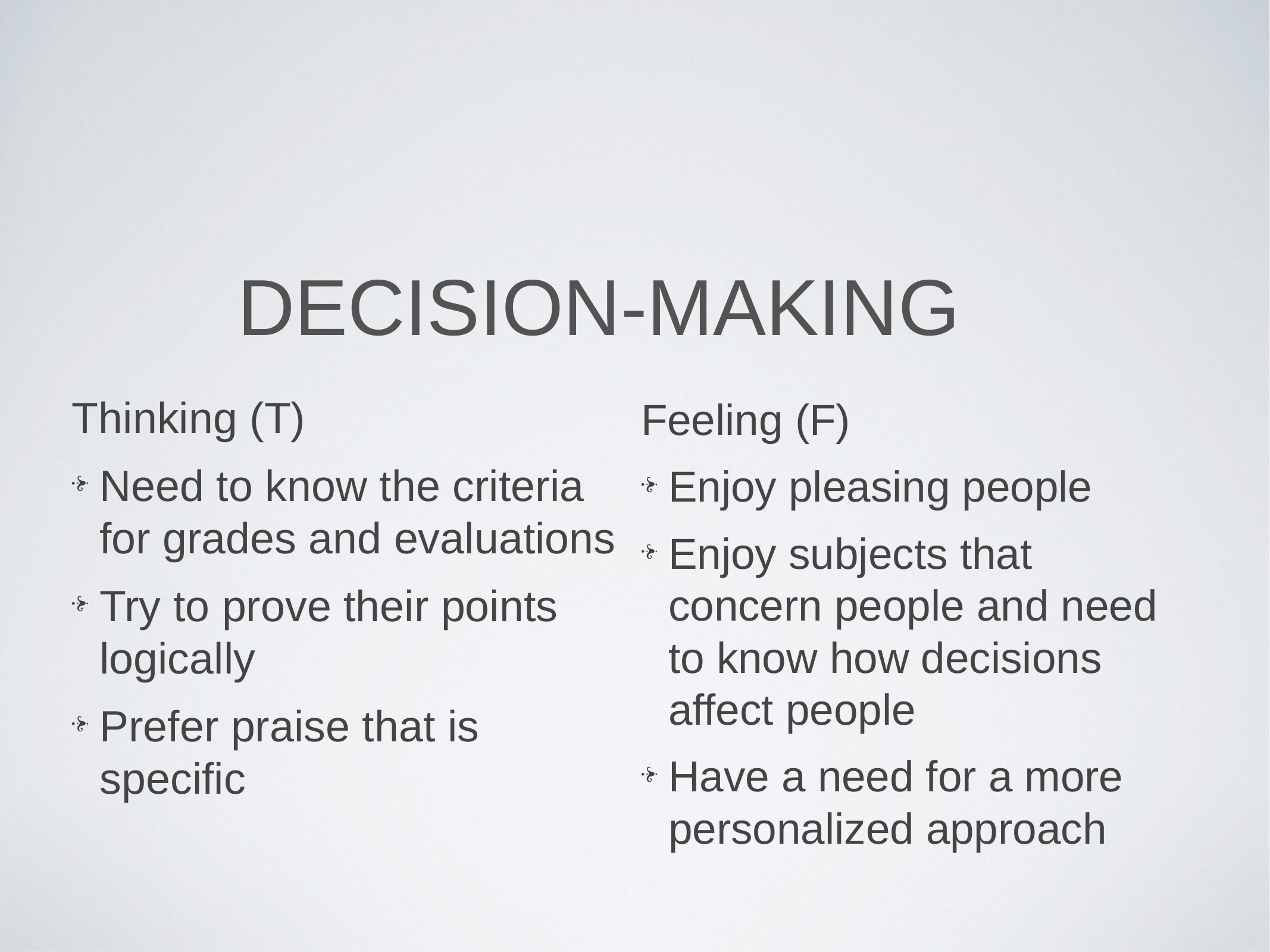

# Decision-making
Thinking (T)
Need to know the criteria for grades and evaluations
Try to prove their points logically
Prefer praise that is specific
Feeling (F)
Enjoy pleasing people
Enjoy subjects that concern people and need to know how decisions affect people
Have a need for a more personalized approach